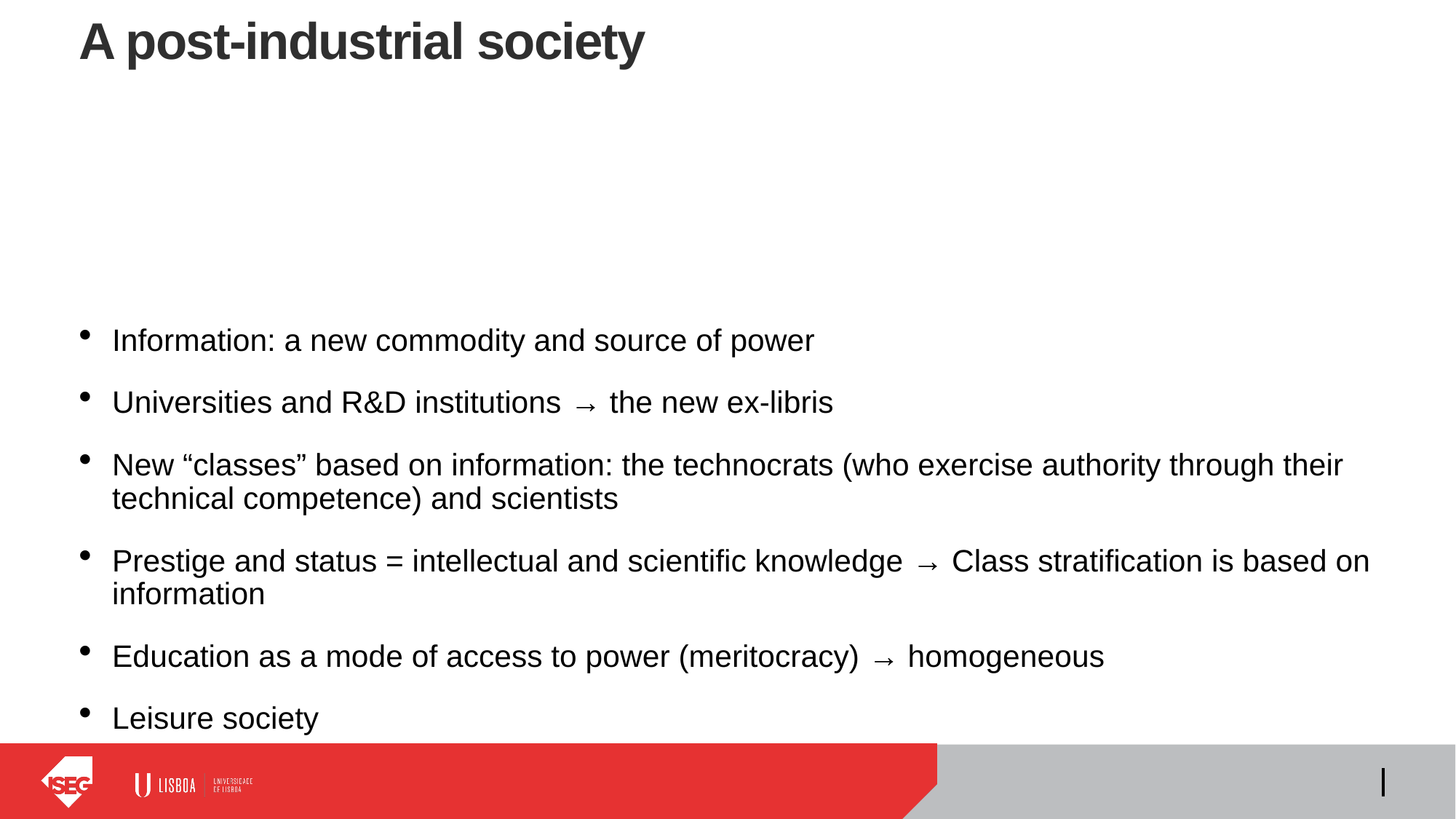

# A post-industrial society
Information: a new commodity and source of power
Universities and R&D institutions → the new ex-libris
New “classes” based on information: the technocrats (who exercise authority through their technical competence) and scientists
Prestige and status = intellectual and scientific knowledge → Class stratification is based on information
Education as a mode of access to power (meritocracy) → homogeneous
Leisure society